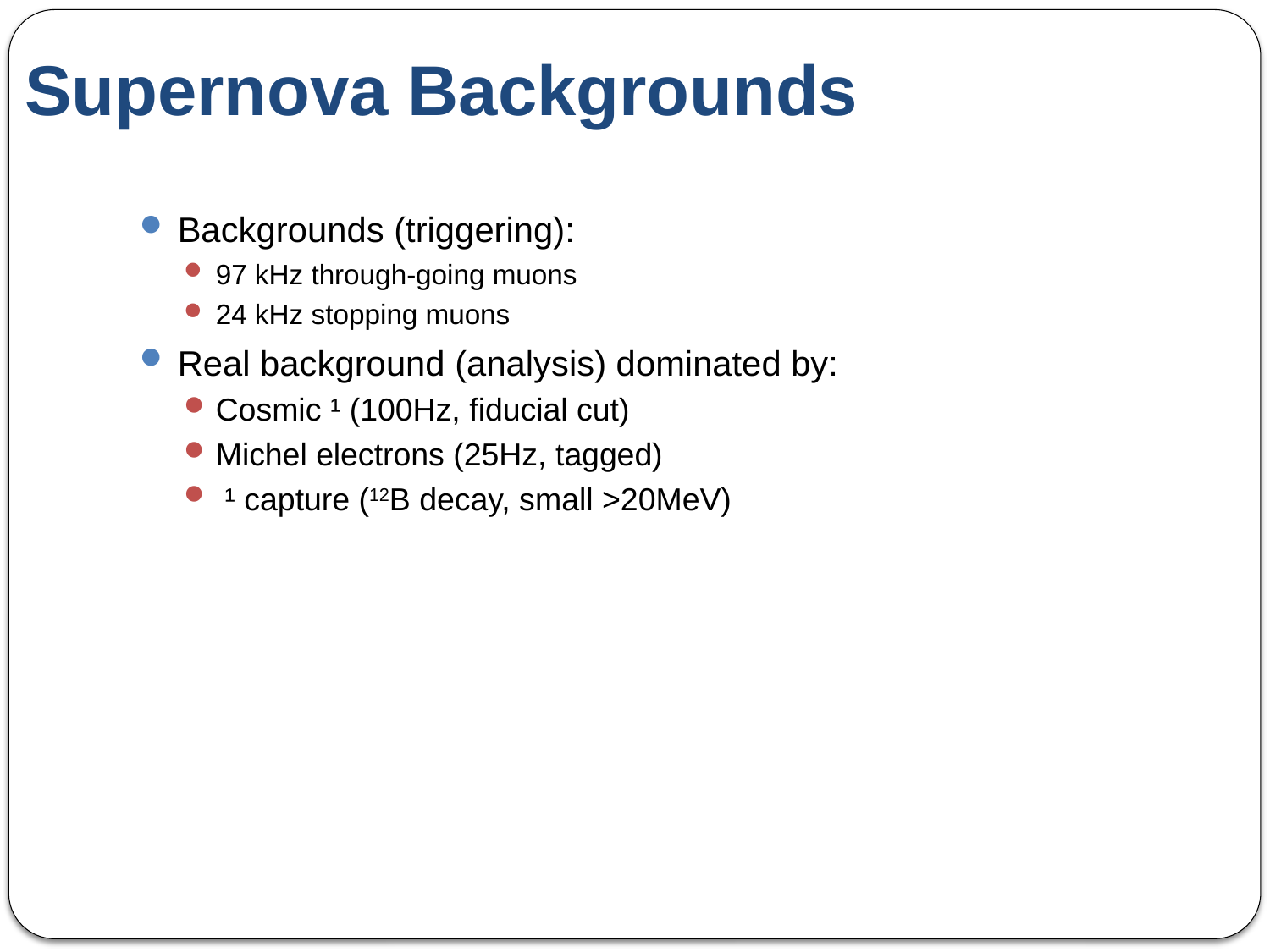

# Supernova Backgrounds
Backgrounds (triggering):
97 kHz through-going muons
24 kHz stopping muons
Real background (analysis) dominated by:
Cosmic ¹ (100Hz, fiducial cut)
Michel electrons (25Hz, tagged)
 ¹ capture (12B decay, small >20MeV)